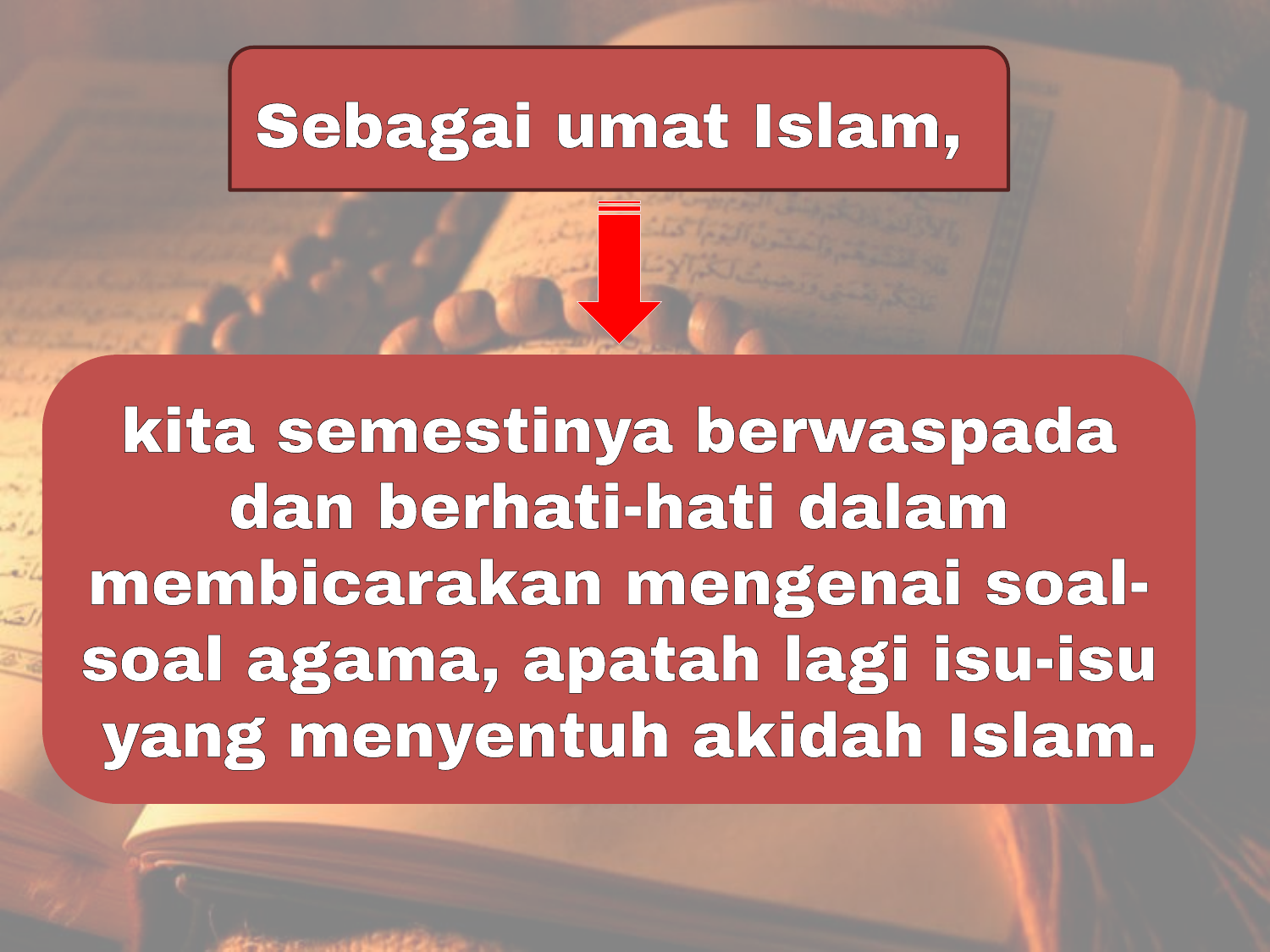

Sebagai umat Islam,

kita semestinya berwaspada dan berhati-hati dalam membicarakan mengenai soal-soal agama, apatah lagi isu-isu  yang menyentuh akidah Islam.